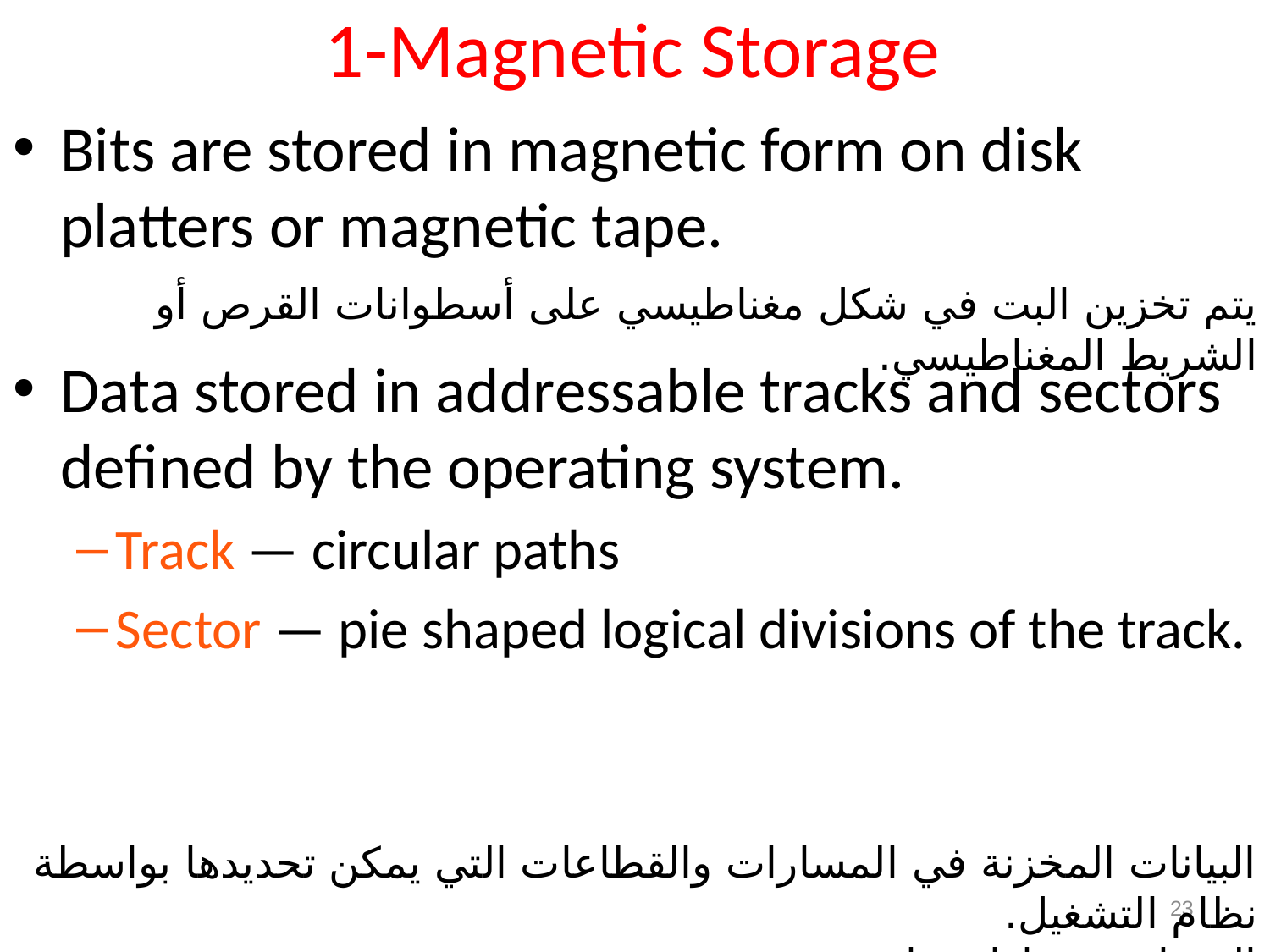

# 1-Magnetic Storage
Bits are stored in magnetic form on disk platters or magnetic tape.
Data stored in addressable tracks and sectors defined by the operating system.
Track — circular paths
Sector — pie shaped logical divisions of the track.
يتم تخزين البت في شكل مغناطيسي على أسطوانات القرص أو الشريط المغناطيسي.

البيانات المخزنة في المسارات والقطاعات التي يمكن تحديدها بواسطة نظام التشغيل.
المسار - مسارات دائرية
قطاع - شكل دائري أقسام منطقية من المسار.
23